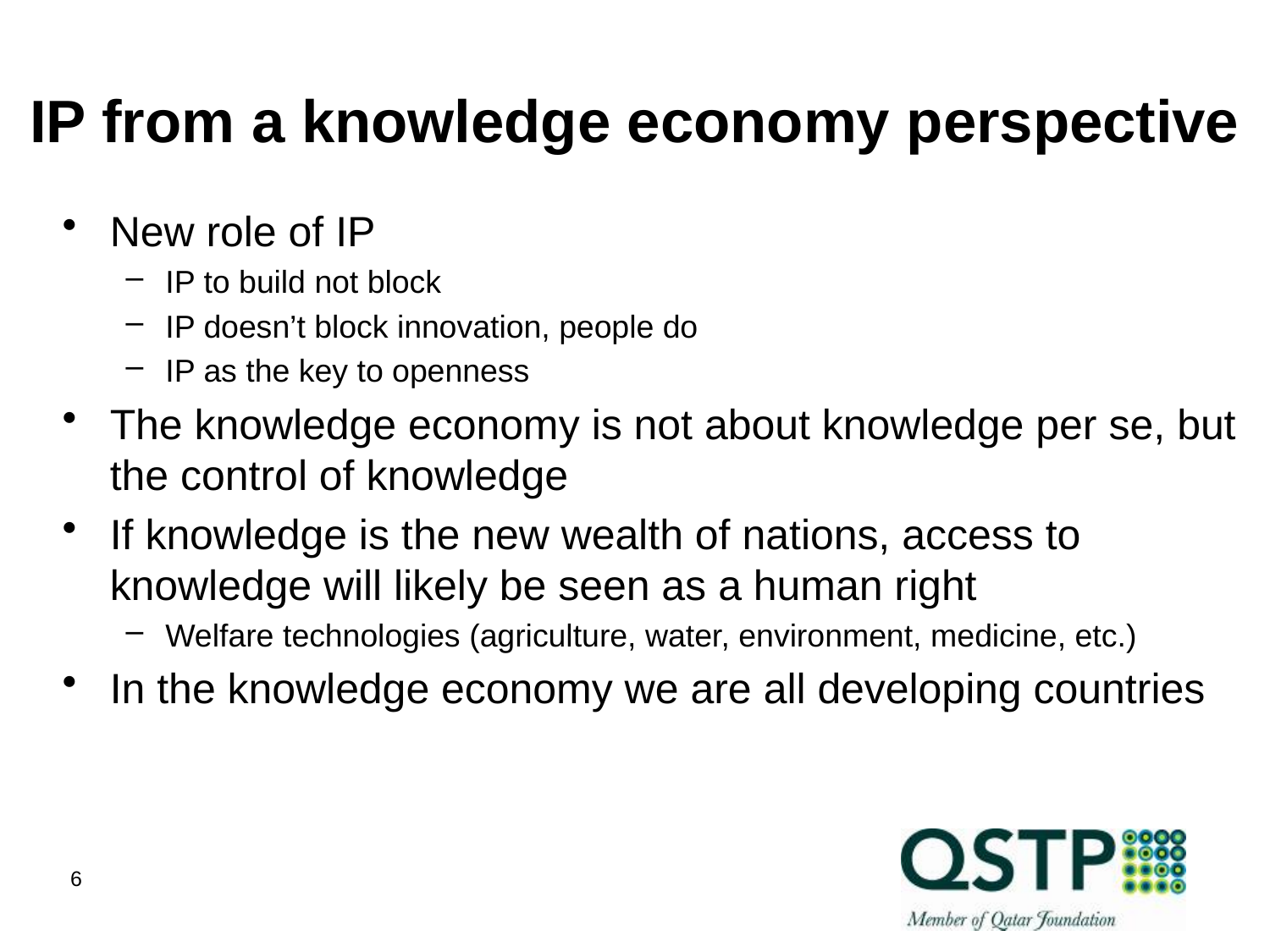

# IP from a knowledge economy perspective
New role of IP
IP to build not block
IP doesn’t block innovation, people do
IP as the key to openness
The knowledge economy is not about knowledge per se, but the control of knowledge
If knowledge is the new wealth of nations, access to knowledge will likely be seen as a human right
Welfare technologies (agriculture, water, environment, medicine, etc.)
In the knowledge economy we are all developing countries

6